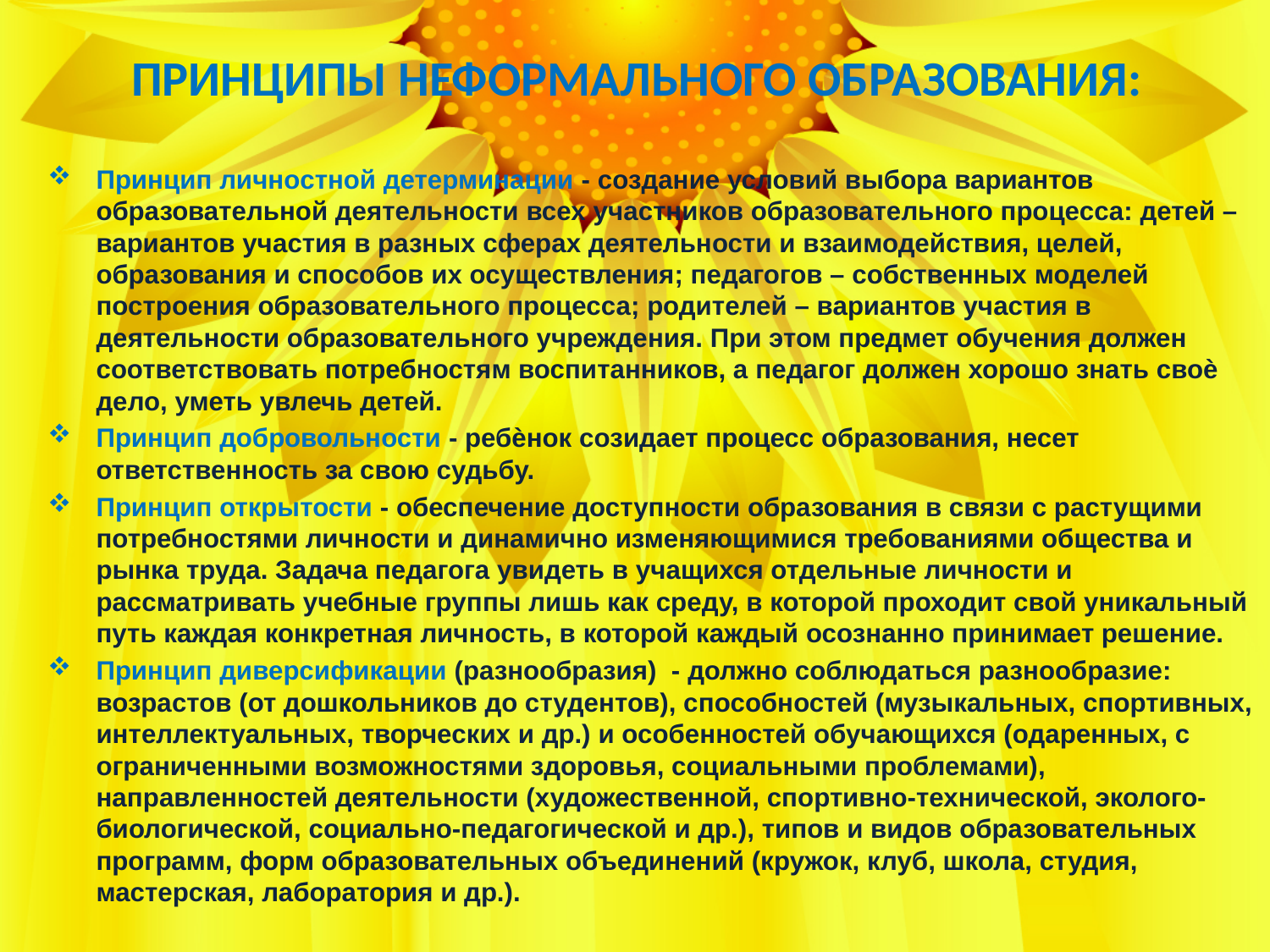

# Принципы Неформального образования:
Принцип личностной детерминации - создание условий выбора вариантов образовательной деятельности всех участников образовательного процесса: детей – вариантов участия в разных сферах деятельности и взаимодействия, целей, образования и способов их осуществления; педагогов – собственных моделей построения образовательного процесса; родителей – вариантов участия в деятельности образовательного учреждения. При этом предмет обучения должен соответствовать потребностям воспитанников, а педагог должен хорошо знать своѐ дело, уметь увлечь детей.
Принцип добровольности - ребѐнок созидает процесс образования, несет ответственность за свою судьбу.
Принцип открытости - обеспечение доступности образования в связи с растущими потребностями личности и динамично изменяющимися требованиями общества и рынка труда. Задача педагога увидеть в учащихся отдельные личности и рассматривать учебные группы лишь как среду, в которой проходит свой уникальный путь каждая конкретная личность, в которой каждый осознанно принимает решение.
Принцип диверсификации (разнообразия)  - должно соблюдаться разнообразие: возрастов (от дошкольников до студентов), способностей (музыкальных, спортивных, интеллектуальных, творческих и др.) и особенностей обучающихся (одаренных, с ограниченными возможностями здоровья, социальными проблемами), направленностей деятельности (художественной, спортивно-технической, эколого-биологической, социально-педагогической и др.), типов и видов образовательных программ, форм образовательных объединений (кружок, клуб, школа, студия, мастерская, лаборатория и др.).